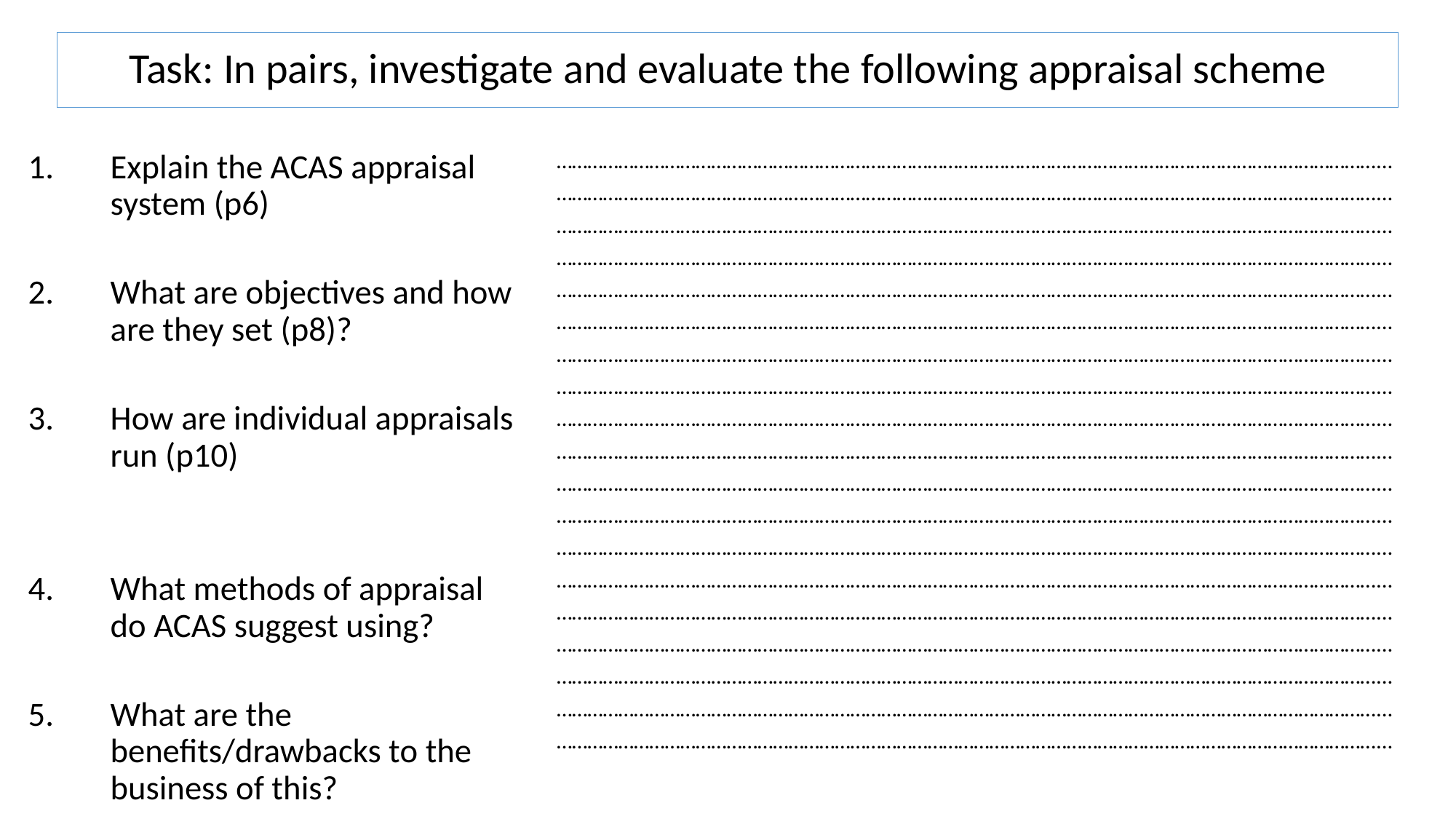

# Task: In pairs, investigate and evaluate the following appraisal scheme
Explain the ACAS appraisal system (p6)

What are objectives and how are they set (p8)?

How are individual appraisals run (p10)

What methods of appraisal do ACAS suggest using?

What are the benefits/drawbacks to the business of this?

……………………………………………………………………………………………………………………………………………...
……………………………………………………………………………………………………………………………………………...
……………………………………………………………………………………………………………………………………………...
……………………………………………………………………………………………………………………………………………...
……………………………………………………………………………………………………………………………………………...
……………………………………………………………………………………………………………………………………………...
……………………………………………………………………………………………………………………………………………...
……………………………………………………………………………………………………………………………………………...
……………………………………………………………………………………………………………………………………………...
……………………………………………………………………………………………………………………………………………...
……………………………………………………………………………………………………………………………………………...
……………………………………………………………………………………………………………………………………………...
……………………………………………………………………………………………………………………………………………...
……………………………………………………………………………………………………………………………………………...
……………………………………………………………………………………………………………………………………………...
……………………………………………………………………………………………………………………………………………...
……………………………………………………………………………………………………………………………………………...
……………………………………………………………………………………………………………………………………………...
……………………………………………………………………………………………………………………………………………...